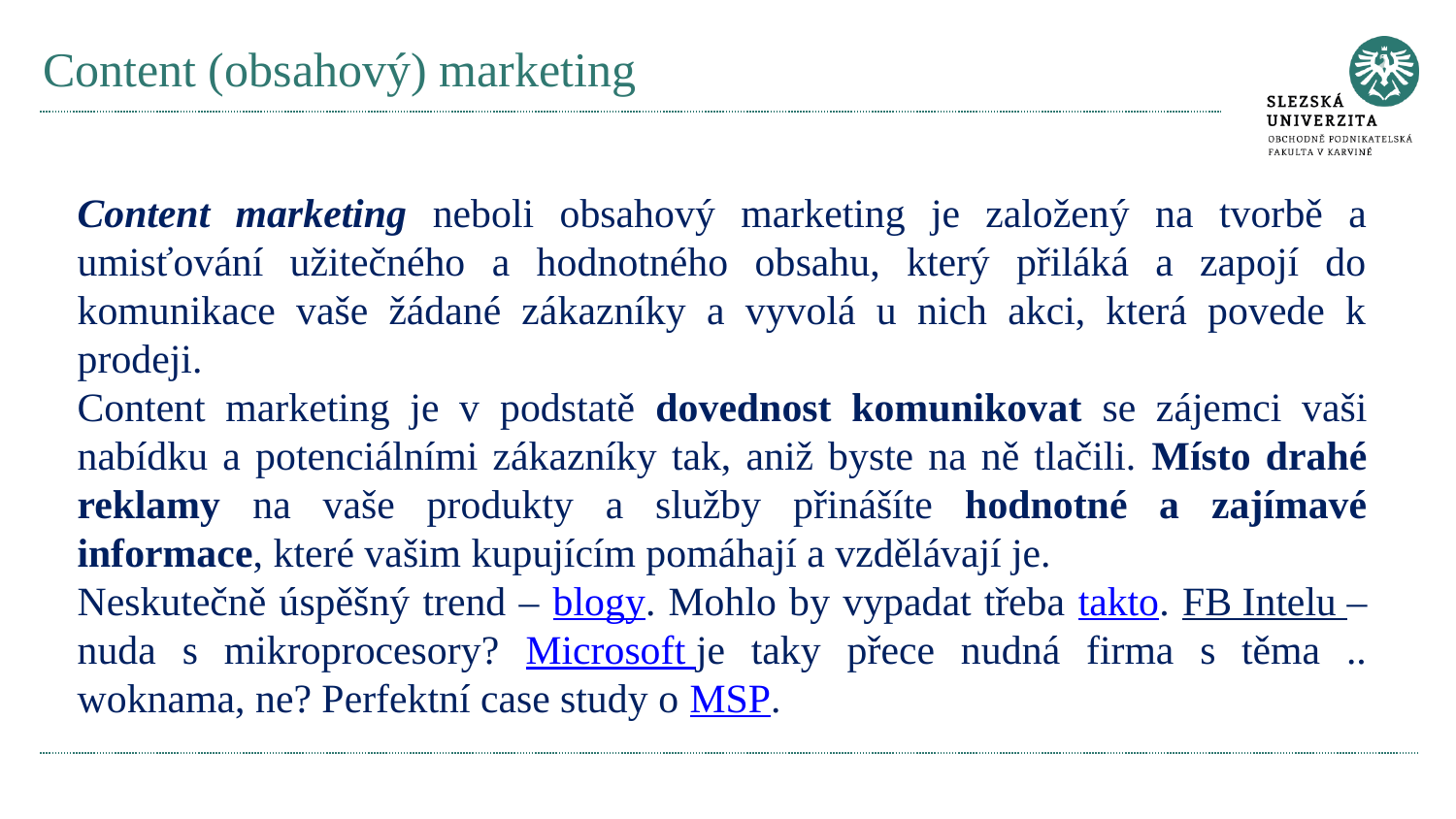

# Content (obsahový) marketing
Content marketing neboli obsahový marketing je založený na tvorbě a umisťování užitečného a hodnotného obsahu, který přiláká a zapojí do komunikace vaše žádané zákazníky a vyvolá u nich akci, která povede k prodeji.
Content marketing je v podstatě dovednost komunikovat se zájemci vaši nabídku a potenciálními zákazníky tak, aniž byste na ně tlačili. Místo drahé reklamy na vaše produkty a služby přinášíte hodnotné a zajímavé informace, které vašim kupujícím pomáhají a vzdělávají je.
Neskutečně úspěšný trend – blogy. Mohlo by vypadat třeba takto. FB Intelu – nuda s mikroprocesory? Microsoft je taky přece nudná firma s těma .. woknama, ne? Perfektní case study o MSP.